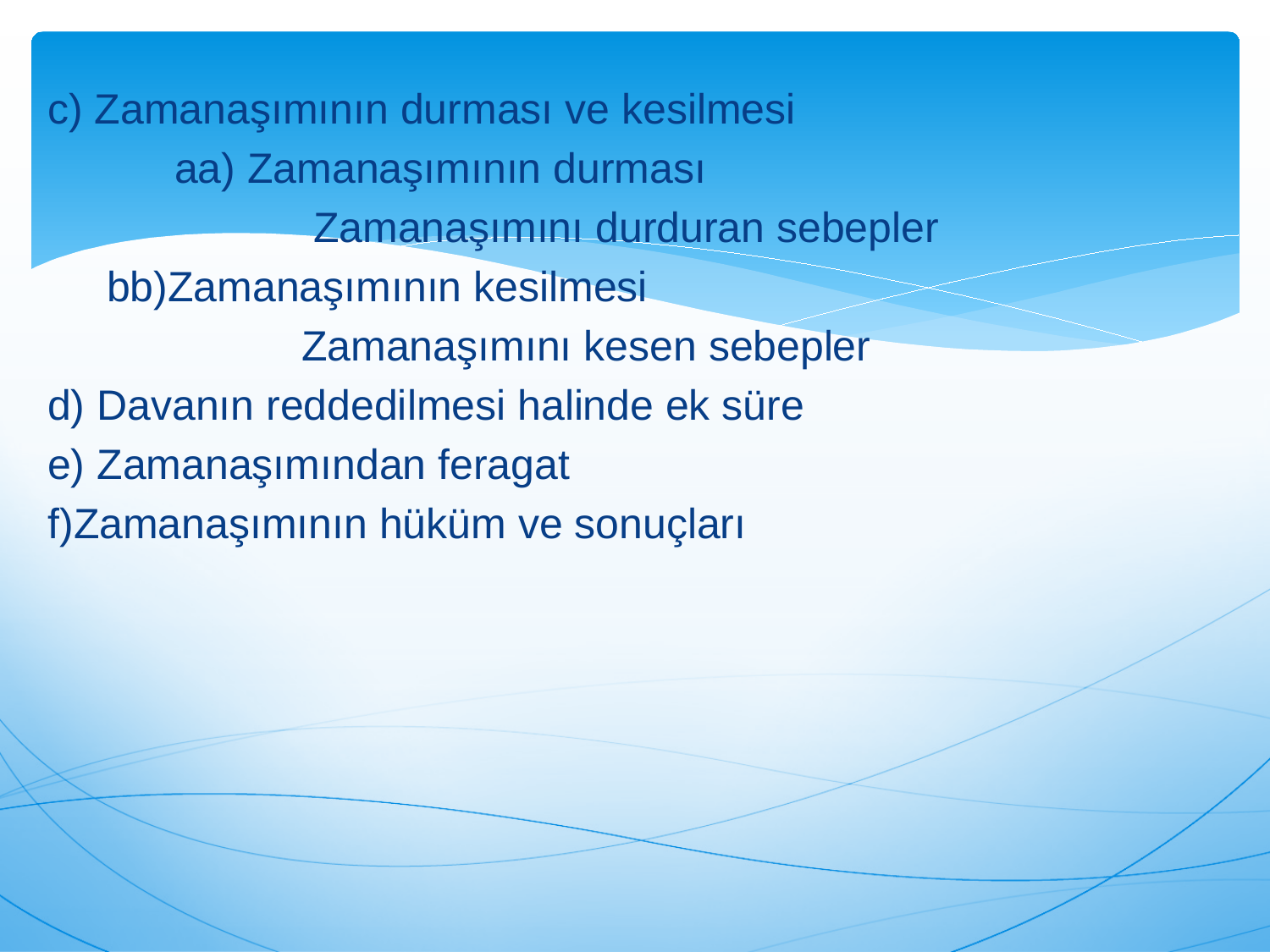

c) Zamanaşımının durması ve kesilmesi
	aa) Zamanaşımının durması
		 Zamanaşımını durduran sebepler
     bb)Zamanaşımının kesilmesi
		Zamanaşımını kesen sebepler
d) Davanın reddedilmesi halinde ek süre
e) Zamanaşımından feragat
f)Zamanaşımının hüküm ve sonuçları